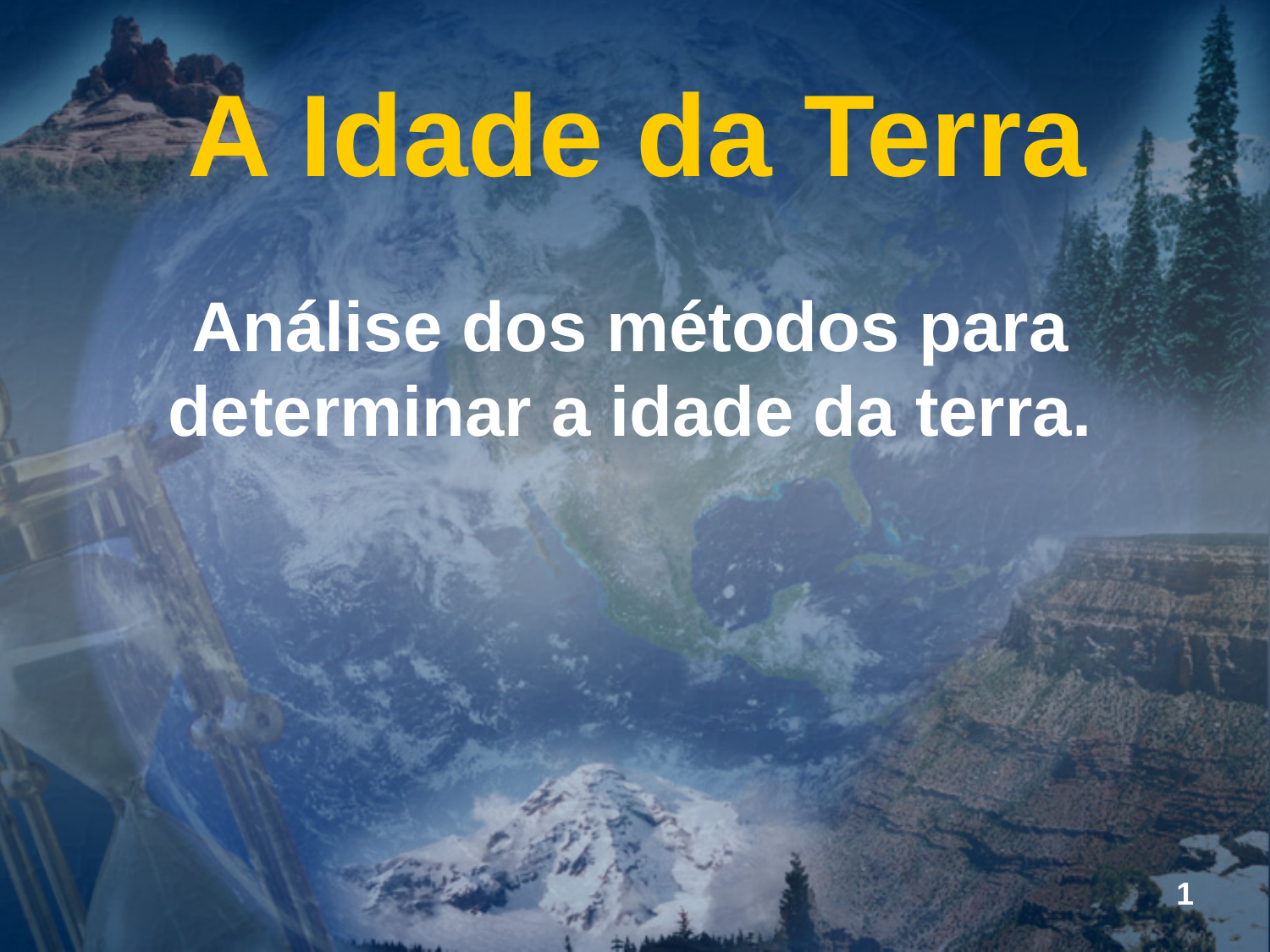

A Idade da Terra
Análise dos métodos para determinar a idade da terra.
1